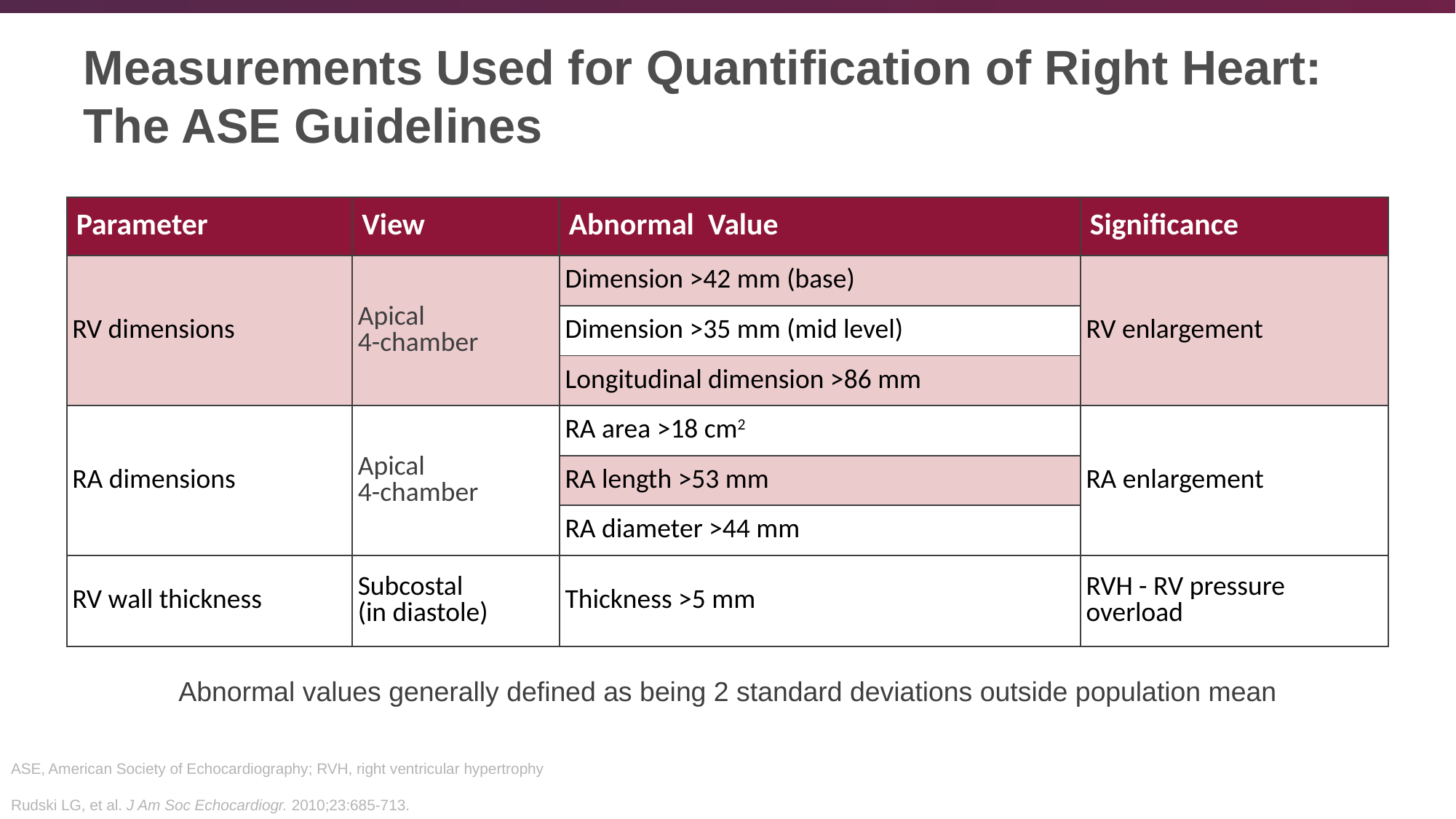

# Measurements Used for Quantification of Right Heart: The ASE Guidelines
| Parameter | View | Abnormal Value | Significance |
| --- | --- | --- | --- |
| RV dimensions | Apical 4-chamber | Dimension >42 mm (base) | RV enlargement |
|  |  | Dimension >35 mm (mid level) |  |
|  |  | Longitudinal dimension >86 mm |  |
| RA dimensions | Apical 4-chamber | RA area >18 cm2 | RA enlargement |
|  |  | RA length >53 mm |  |
|  |  | RA diameter >44 mm |  |
| RV wall thickness | Subcostal (in diastole) | Thickness >5 mm | RVH - RV pressure overload |
Abnormal values generally defined as being 2 standard deviations outside population mean
ASE, American Society of Echocardiography; RVH, right ventricular hypertrophy

Rudski LG, et al. J Am Soc Echocardiogr. 2010;23:685-713.